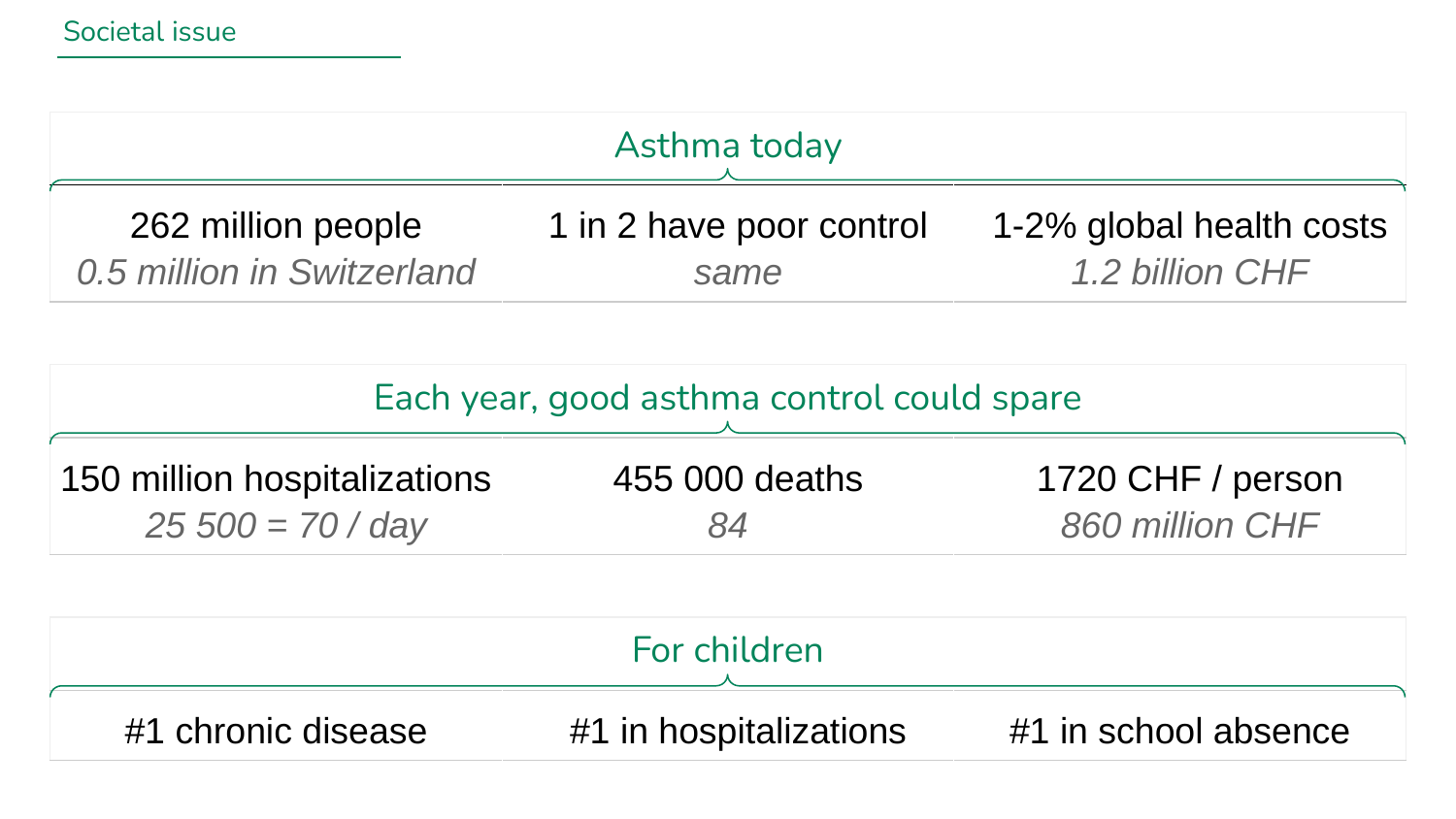

Societal issue

| Asthma today |  |  |
| --- | --- | --- |
| 262 million people 0.5 million in Switzerland | 1 in 2 have poor control same | 1-2% global health costs 1.2 billion CHF |
| Each year, good asthma control could spare |  |  |
| --- | --- | --- |
| 150 million hospitalizations 25 500 = 70 / day | 455 000 deaths 84 | 1720 CHF / person 860 million CHF |
| For children |  |  |
| --- | --- | --- |
| #1 chronic disease | #1 in hospitalizations | #1 in school absence |